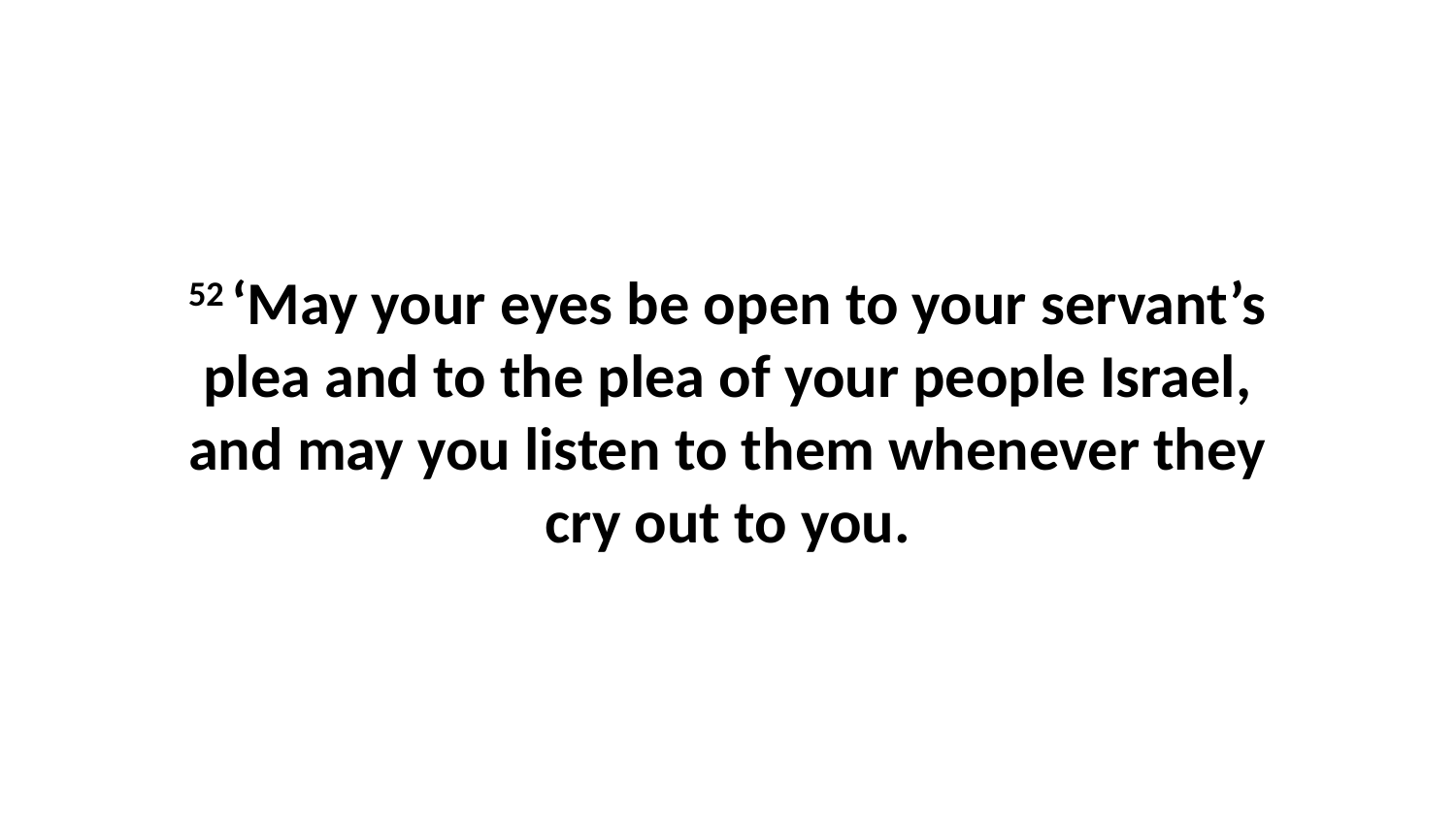

52 ‘May your eyes be open to your servant’s plea and to the plea of your people Israel, and may you listen to them whenever they cry out to you.